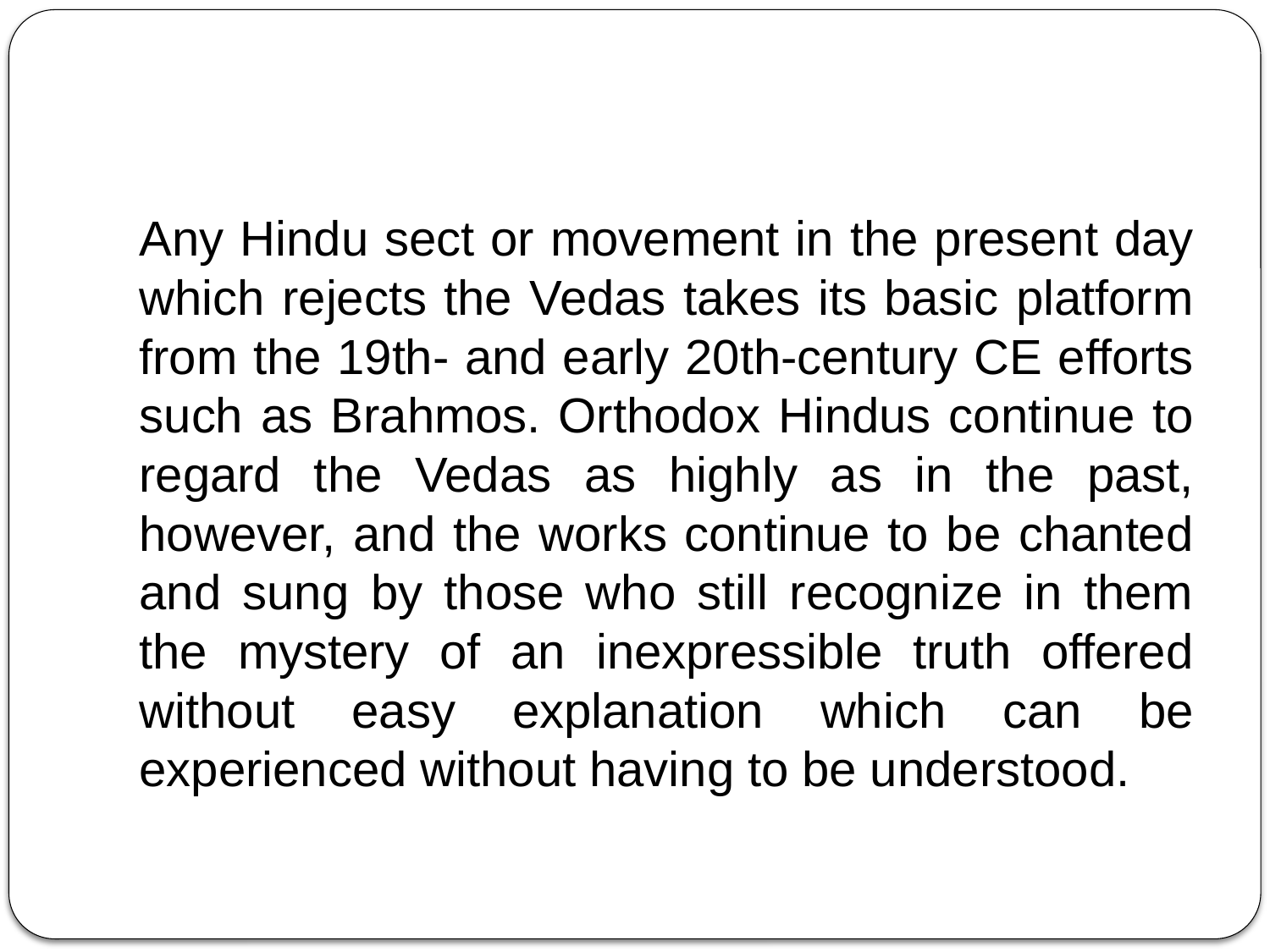

Any Hindu sect or movement in the present day which rejects the Vedas takes its basic platform from the 19th- and early 20th-century CE efforts such as Brahmos. Orthodox Hindus continue to regard the Vedas as highly as in the past, however, and the works continue to be chanted and sung by those who still recognize in them the mystery of an inexpressible truth offered without easy explanation which can be experienced without having to be understood.